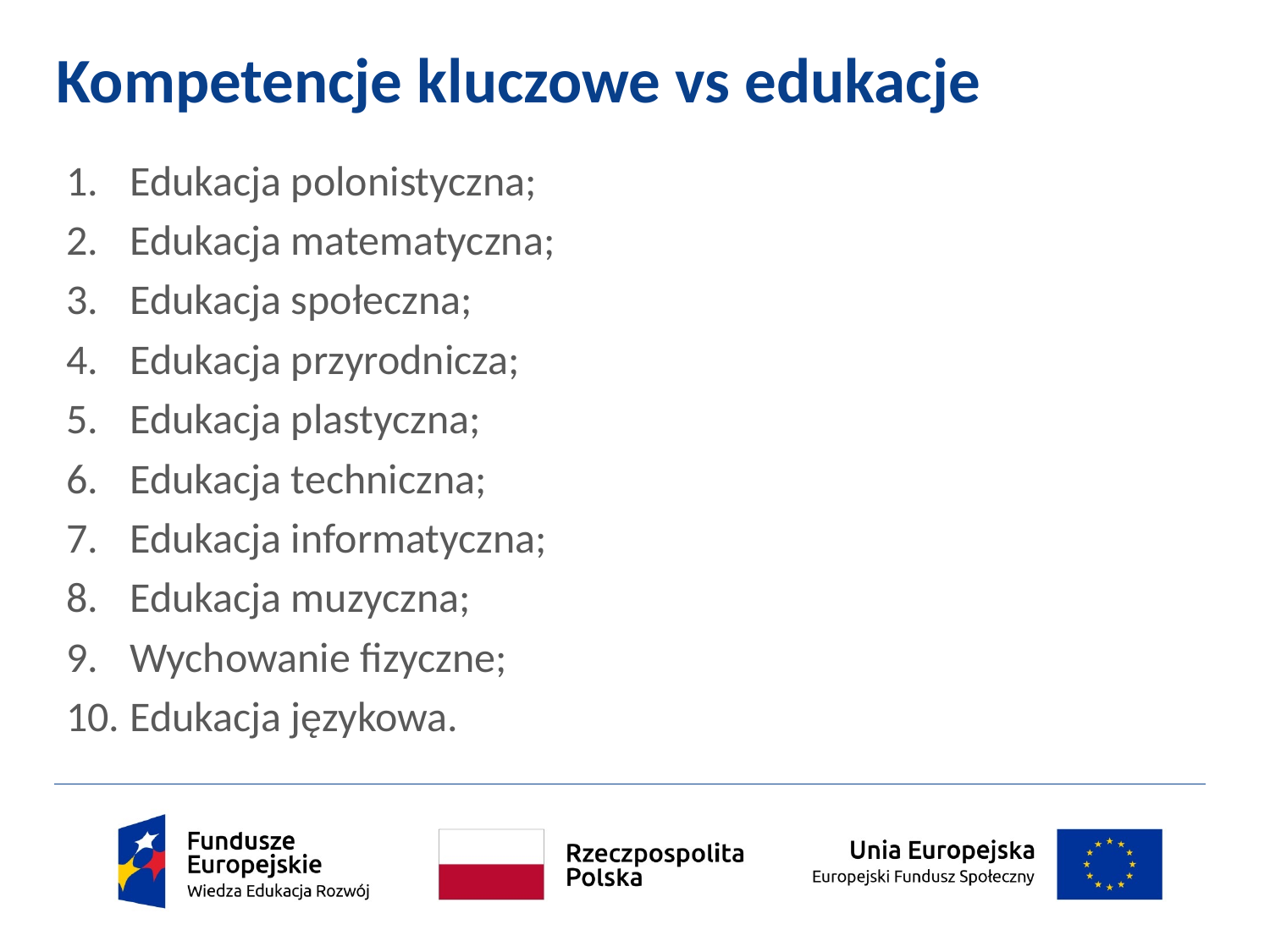

# Kompetencje kluczowe vs edukacje
Edukacja polonistyczna;
Edukacja matematyczna;
Edukacja społeczna;
Edukacja przyrodnicza;
Edukacja plastyczna;
Edukacja techniczna;
Edukacja informatyczna;
Edukacja muzyczna;
Wychowanie fizyczne;
Edukacja językowa.